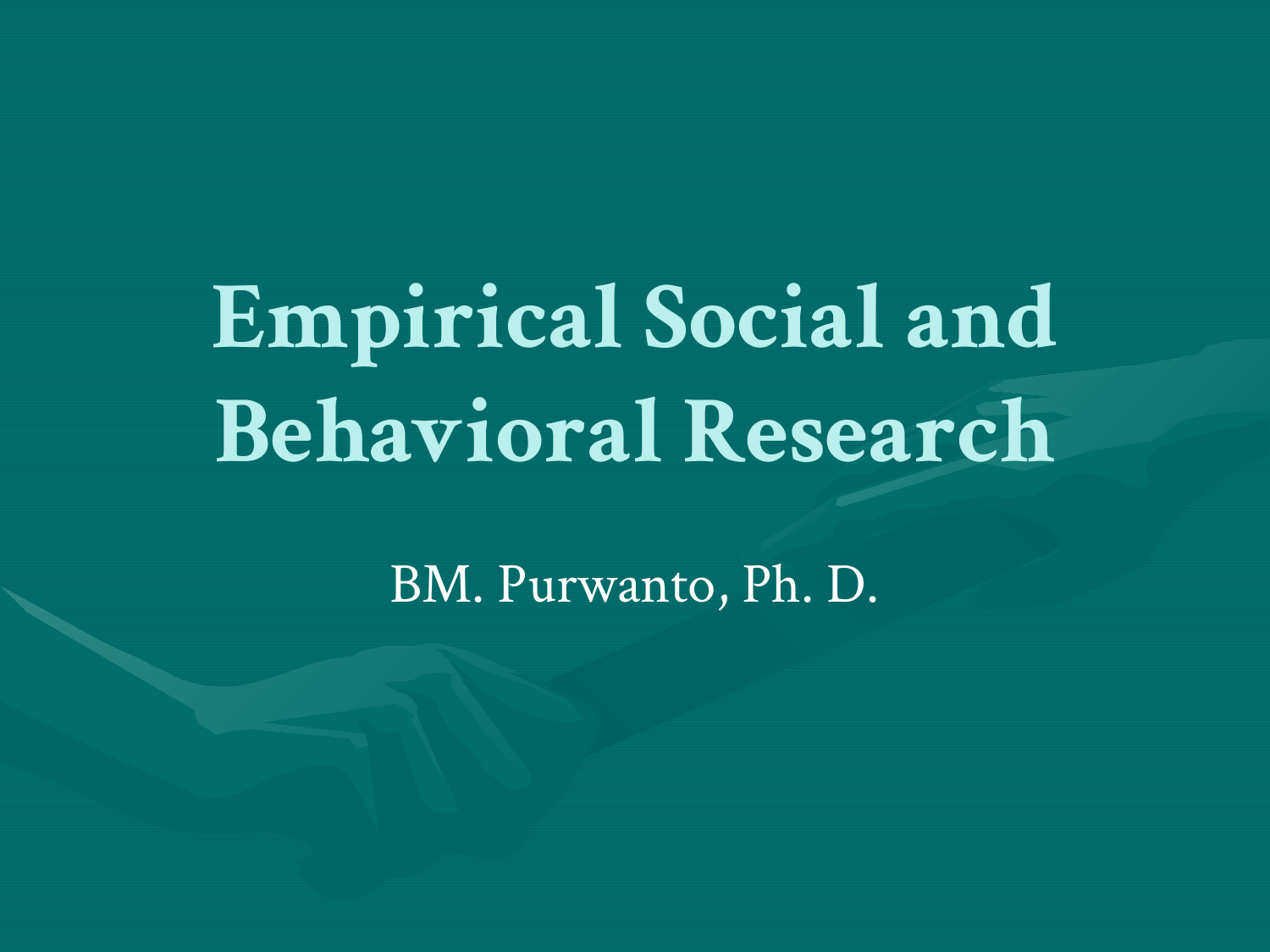

# Empirical Social and Behavioral Research
BM. Purwanto, Ph. D.